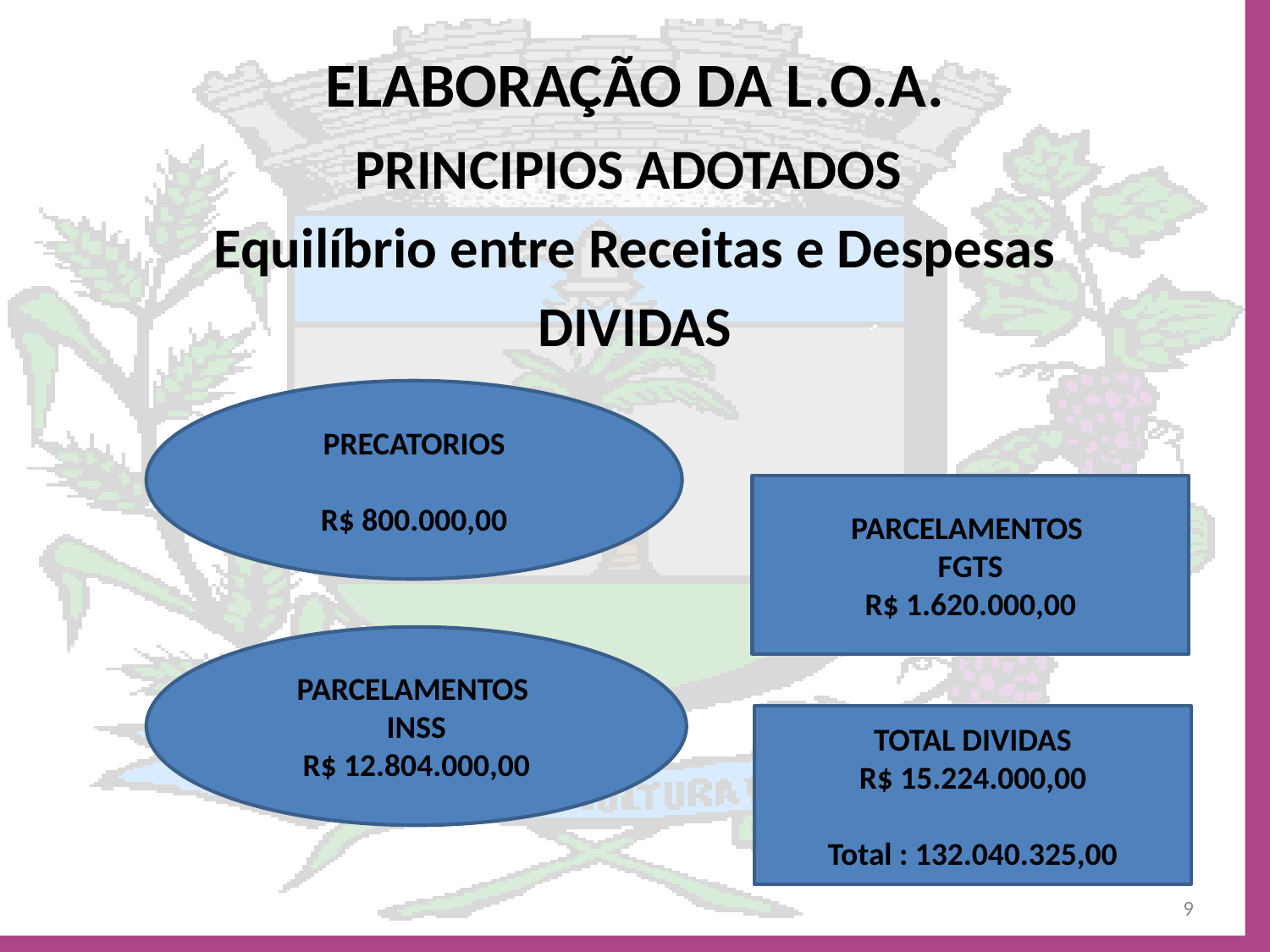

# ELABORAÇÃO DA L.O.A.
PRINCIPIOS ADOTADOS
Equilíbrio entre Receitas e Despesas
DIVIDAS
PRECATORIOS

R$ 800.000,00
PARCELAMENTOS
FGTS
R$ 1.620.000,00
PARCELAMENTOS
INSS
R$ 12.804.000,00
TOTAL DIVIDAS
R$ 15.224.000,00

Total : 132.040.325,00
9